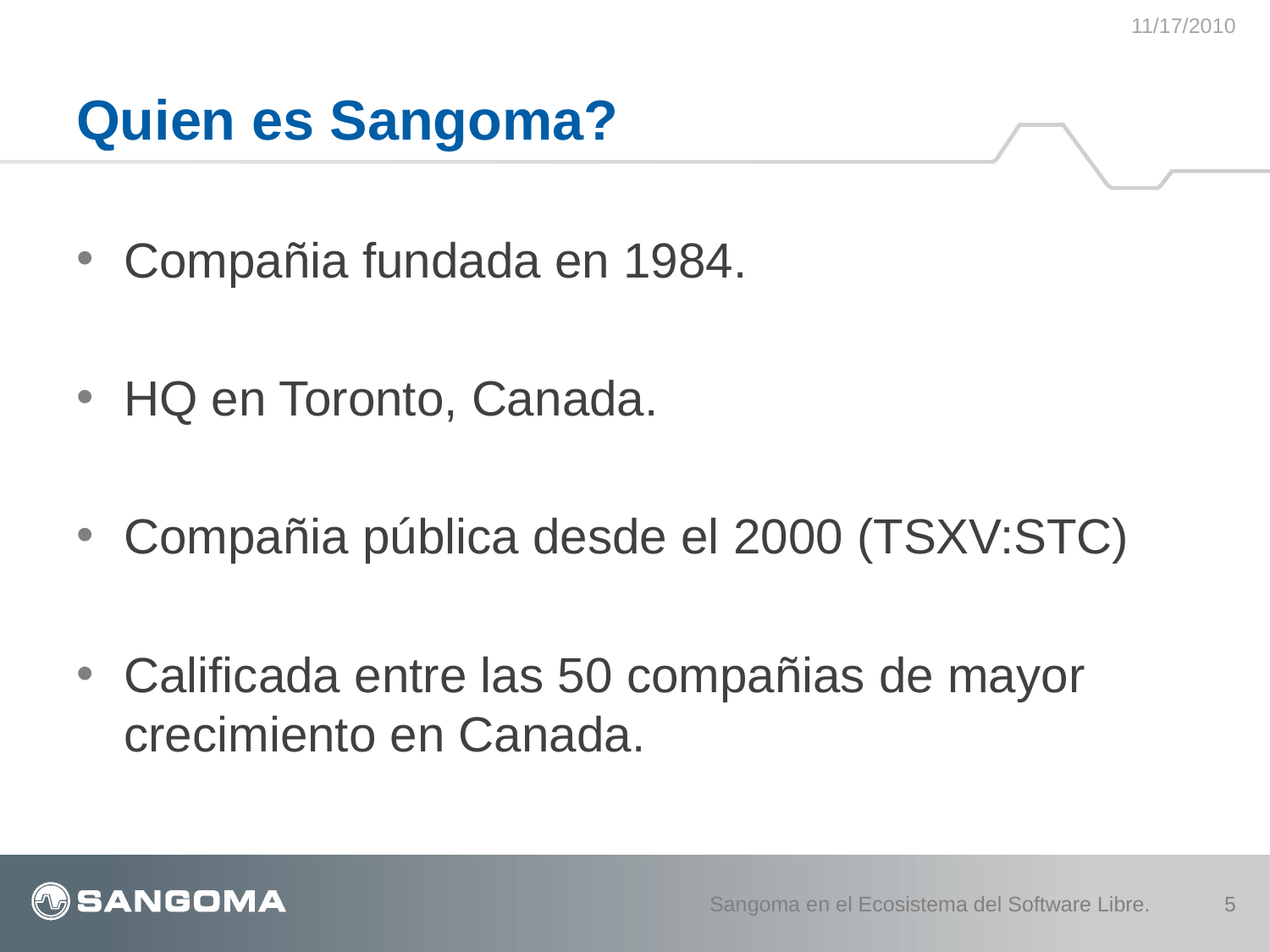

11/17/2010
# Quien es Sangoma?
Compañia fundada en 1984.

HQ en Toronto, Canada.

Compañia pública desde el 2000 (TSXV:STC)

Calificada entre las 50 compañias de mayor crecimiento en Canada.

Sangoma en el Ecosistema del Software Libre.
5